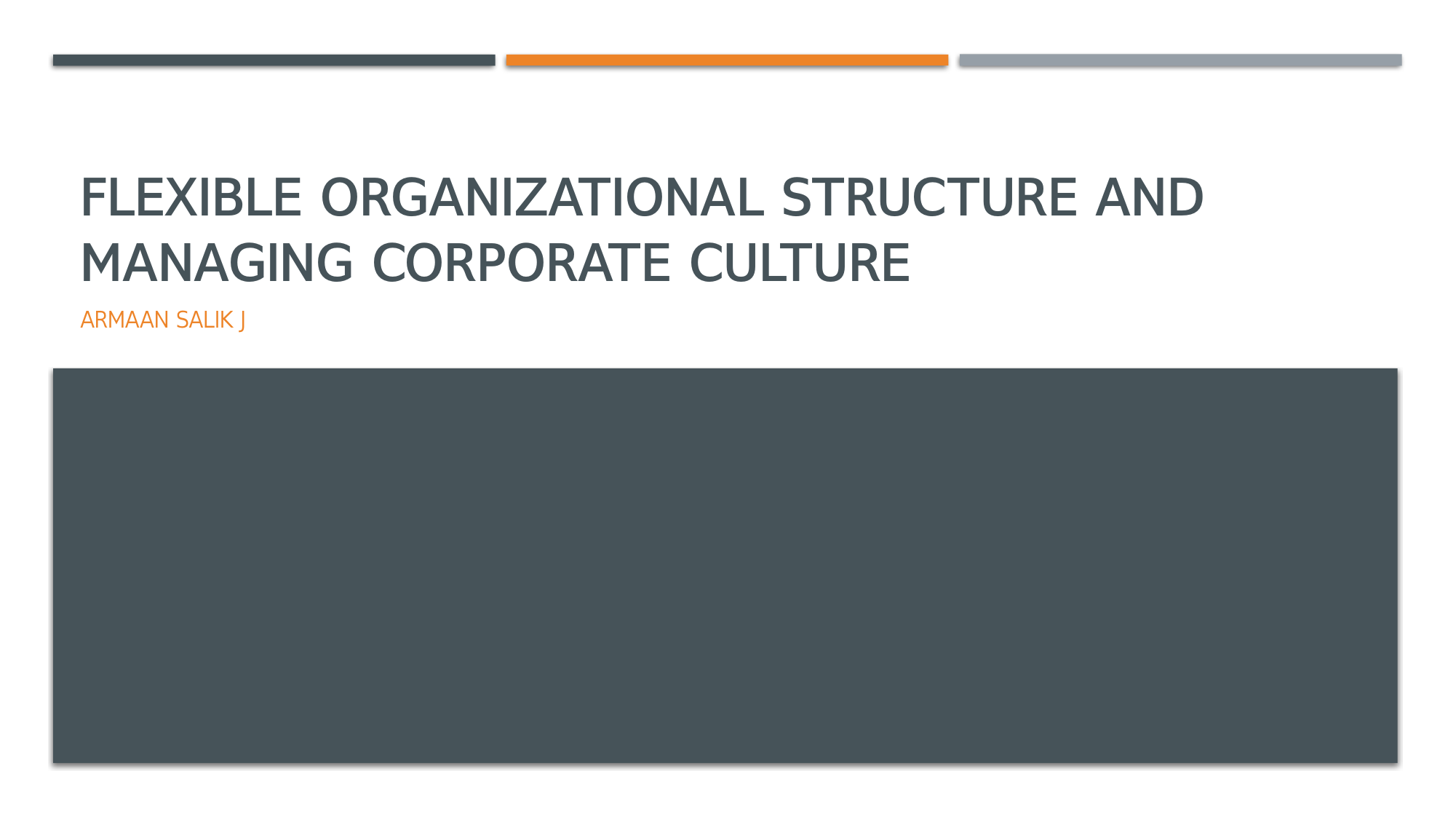

# Flexible Organizational Structure and Managing Corporate Culture
Armaan salik j